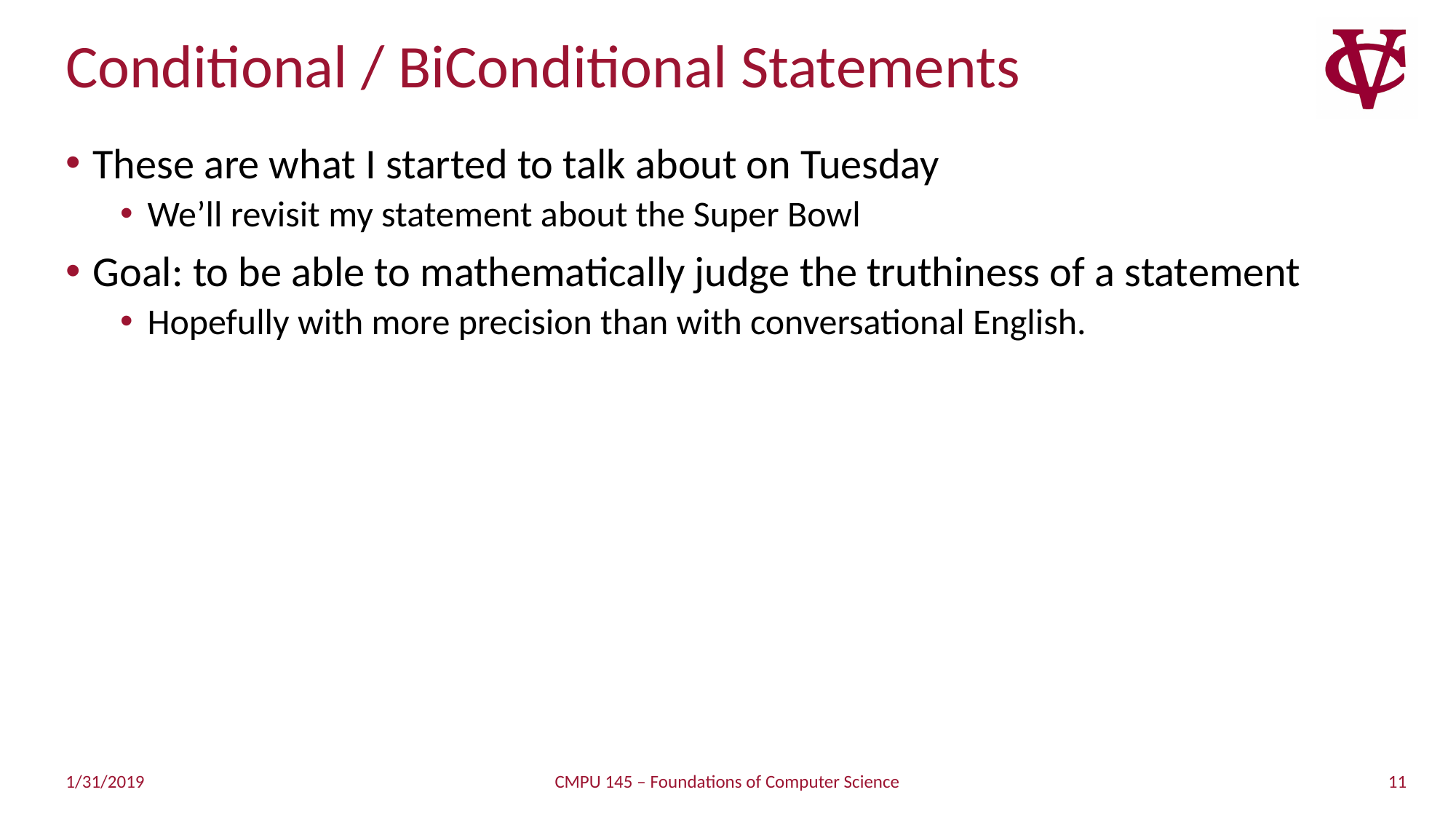

# Conditional / BiConditional Statements
These are what I started to talk about on Tuesday
We’ll revisit my statement about the Super Bowl
Goal: to be able to mathematically judge the truthiness of a statement
Hopefully with more precision than with conversational English.

11
1/31/2019
CMPU 145 – Foundations of Computer Science